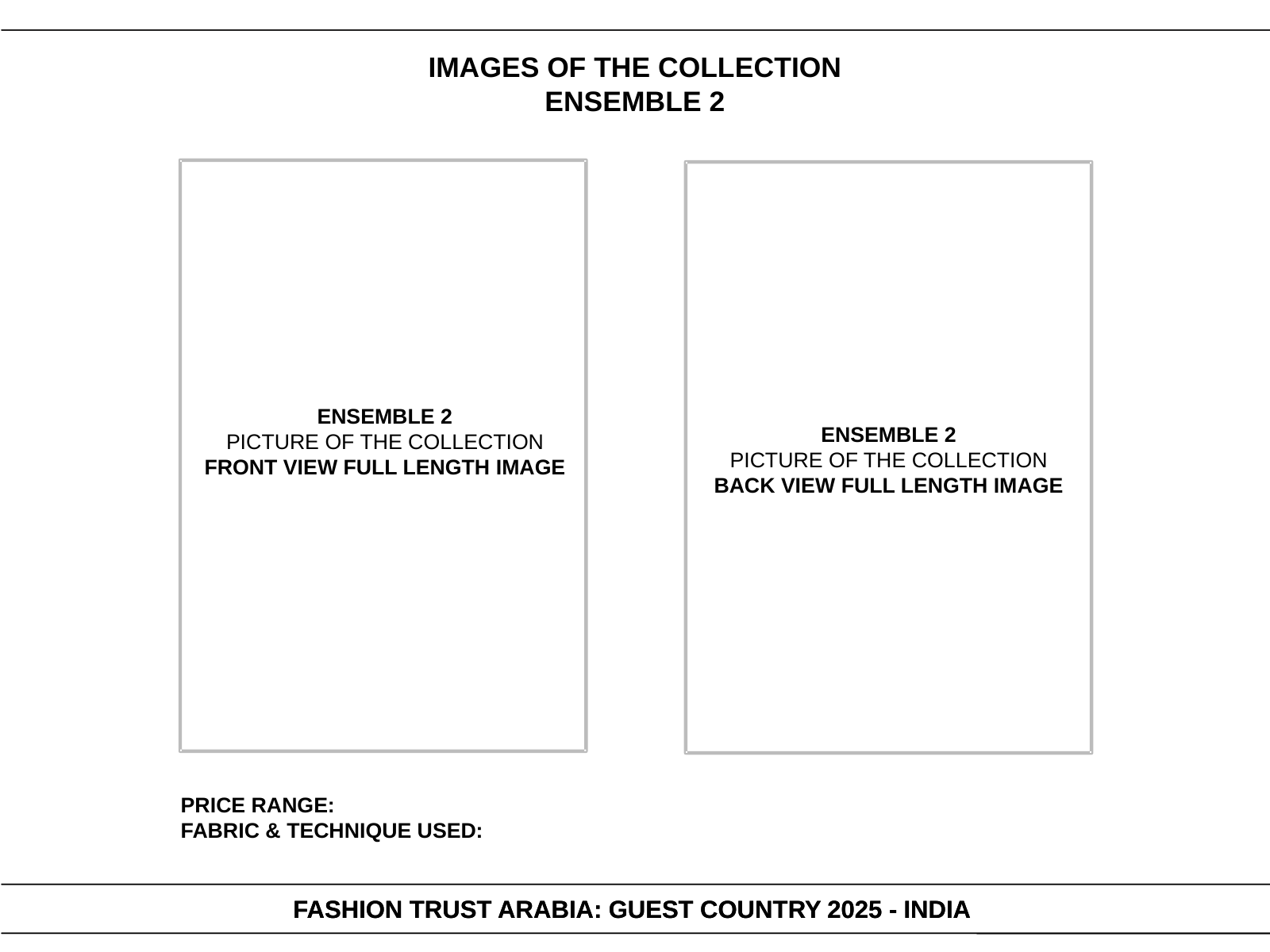

IMAGES OF THE COLLECTION
ENSEMBLE 2

ENSEMBLE 2
PICTURE OF THE COLLECTION
FRONT VIEW FULL LENGTH IMAGE
ENSEMBLE 2
PICTURE OF THE COLLECTION
BACK VIEW FULL LENGTH IMAGE
PRICE RANGE:
FABRIC & TECHNIQUE USED: